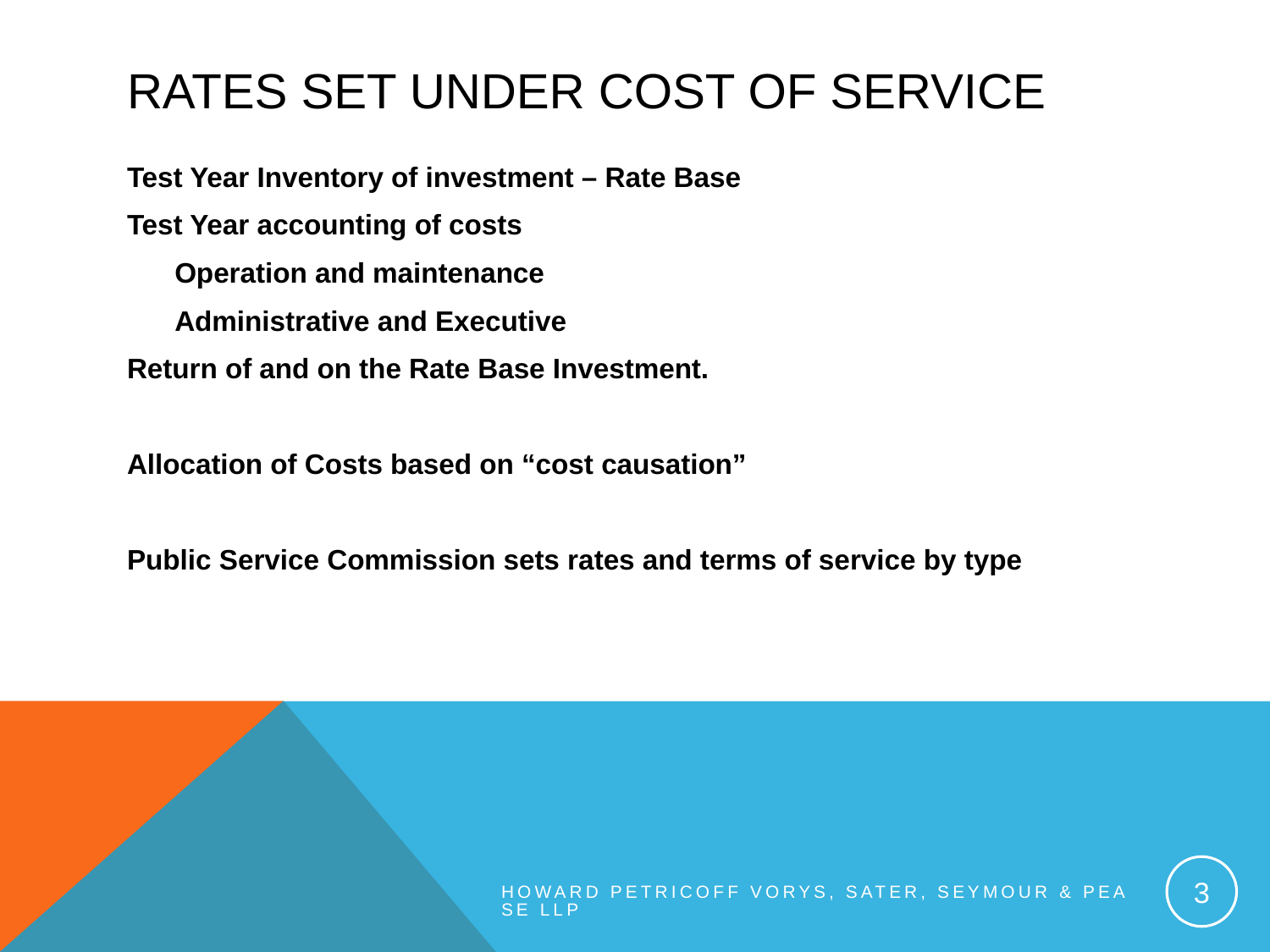

# Rates set under cost of service
Test Year Inventory of investment – Rate Base
Test Year accounting of costs
	Operation and maintenance
	Administrative and Executive
Return of and on the Rate Base Investment.

Allocation of Costs based on “cost causation”

Public Service Commission sets rates and terms of service by type
3
Howard Petricoff Vorys, Sater, Seymour & Pease LLP